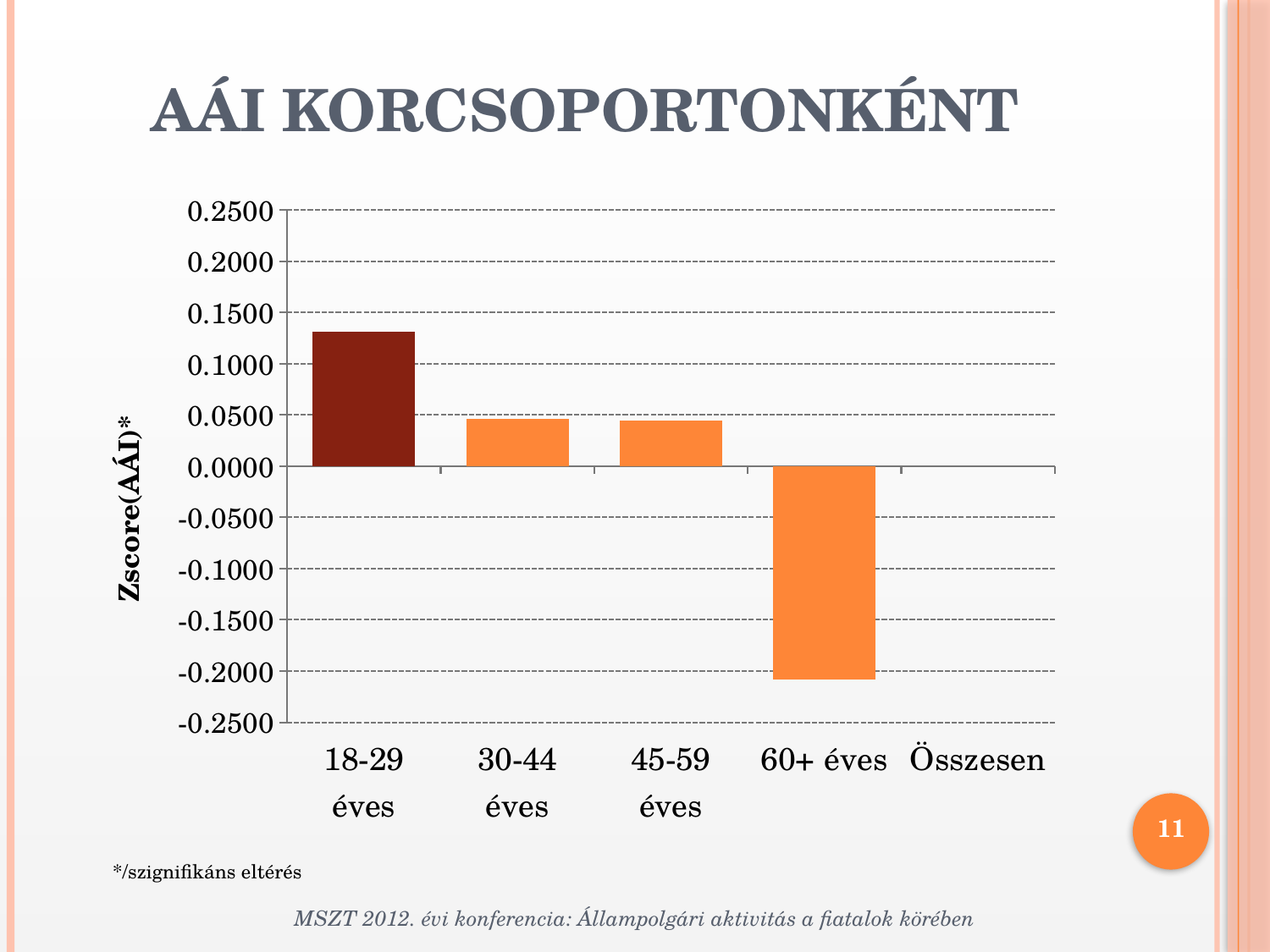

# AÁI korcsoportonként

[unsupported chart]

11
*/szignifikáns eltérés
MSZT 2012. évi konferencia: Állampolgári aktivitás a fiatalok körében